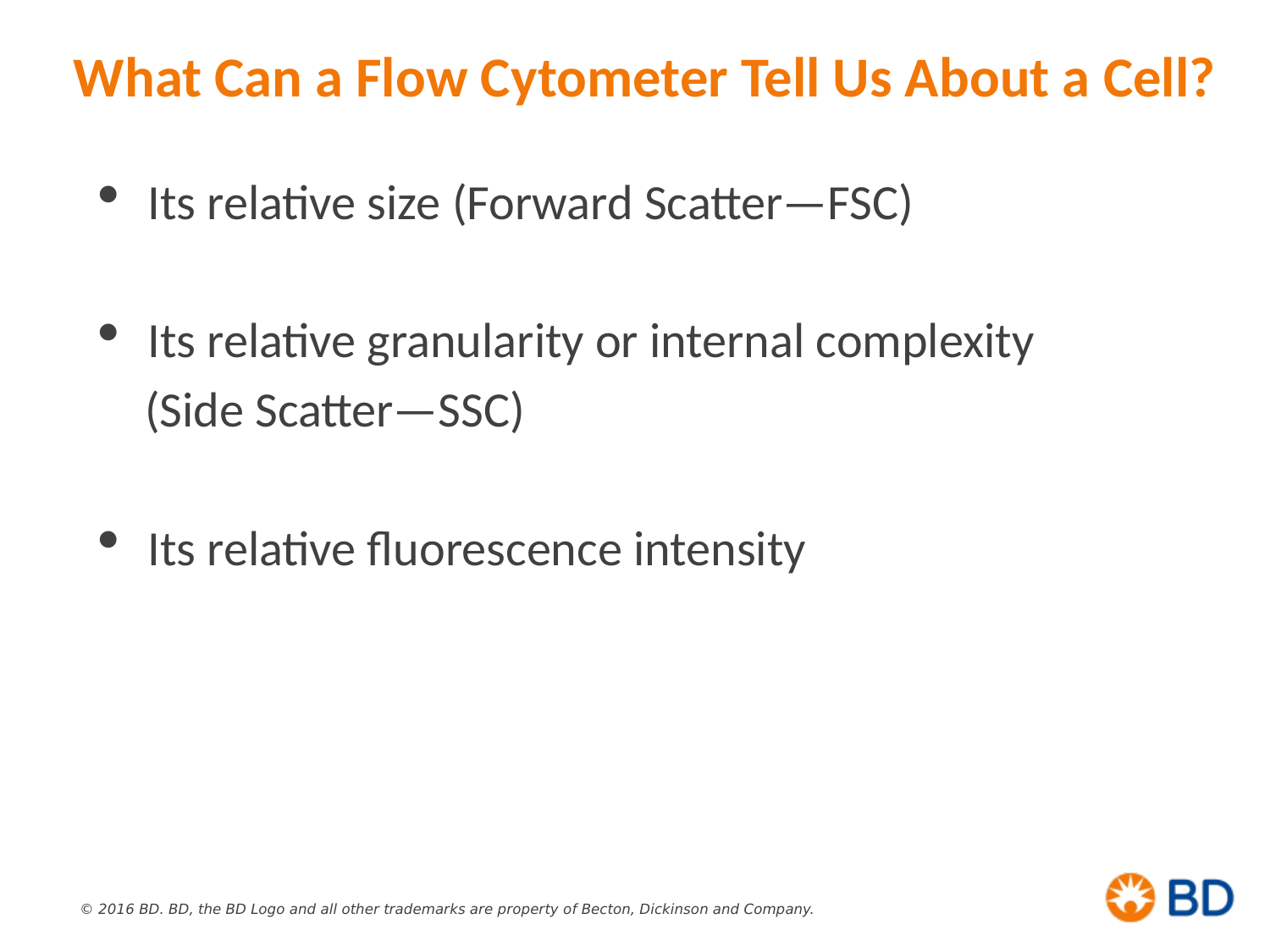

# What Can a Flow Cytometer Tell Us About a Cell?
Its relative size (Forward Scatter—FSC)

Its relative granularity or internal complexity
    (Side Scatter—SSC)

Its relative fluorescence intensity